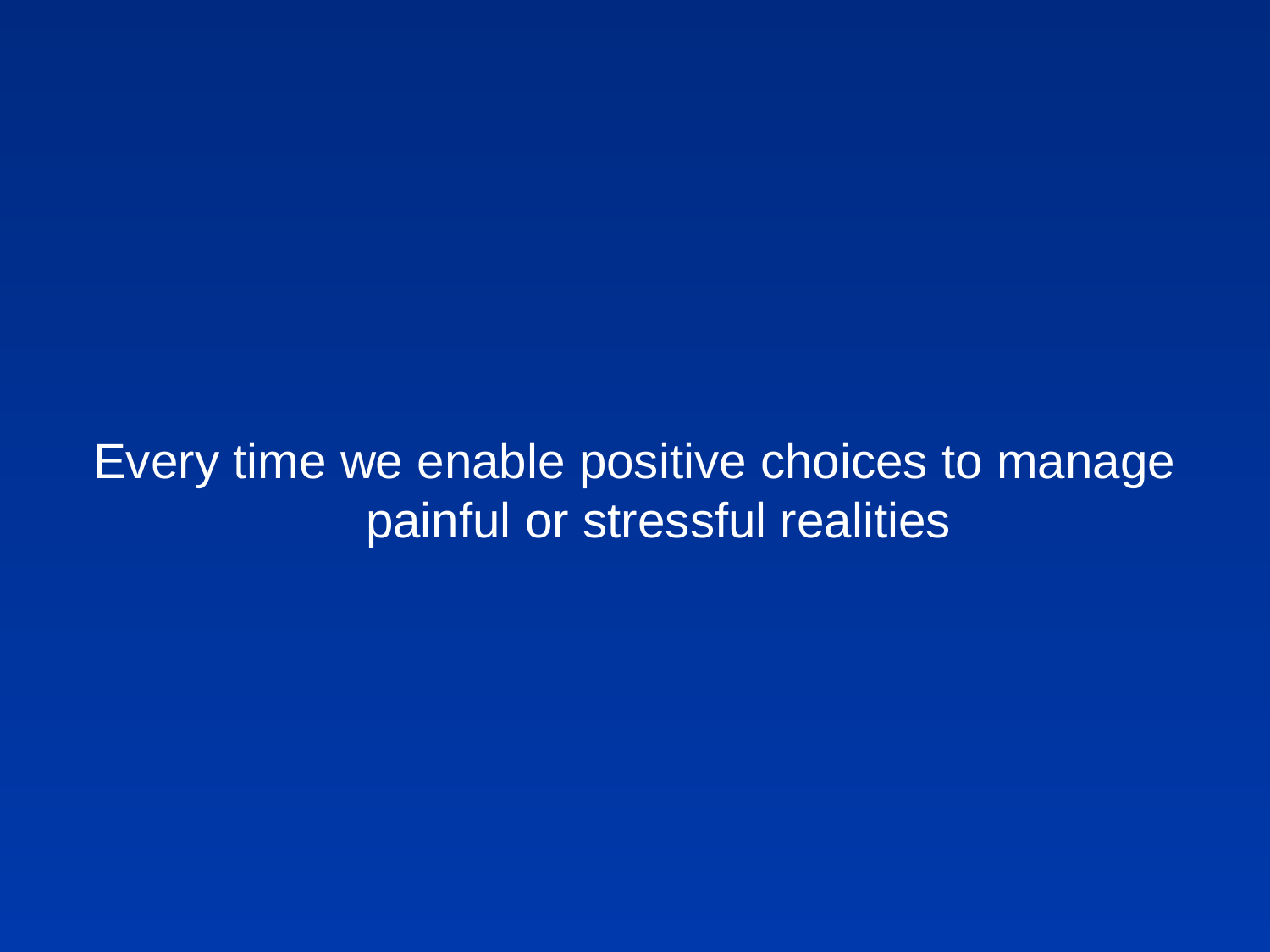

#
Every time we enable positive choices to manage painful or stressful realities